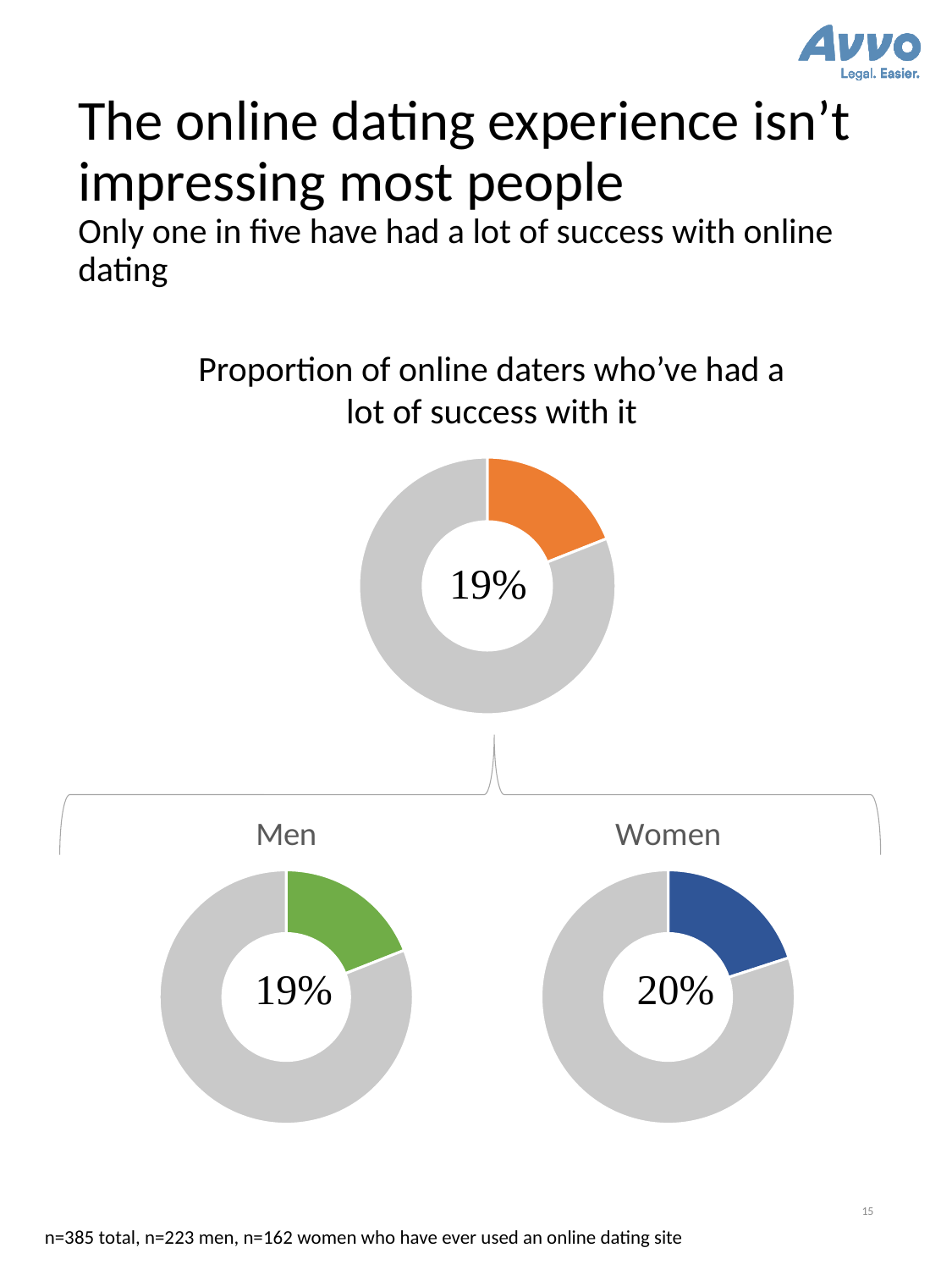

# The online dating experience isn’t impressing most people Only one in five have had a lot of success with online dating
Proportion of online daters who’ve had a lot of success with it

### Chart

| Category | Sales |
|---|---|
| 1st Qtr | 0.19 |
| 2nd Qtr | 0.81 |

### Chart: Men

| Category | Sales |
|---|---|
| 1st Qtr | 0.19 |
| 2nd Qtr | 0.81 |

### Chart: Women

| Category | Sales |
|---|---|
| 1st Qtr | 0.2 |
| 2nd Qtr | 0.8 |
15
n=385 total, n=223 men, n=162 women who have ever used an online dating site